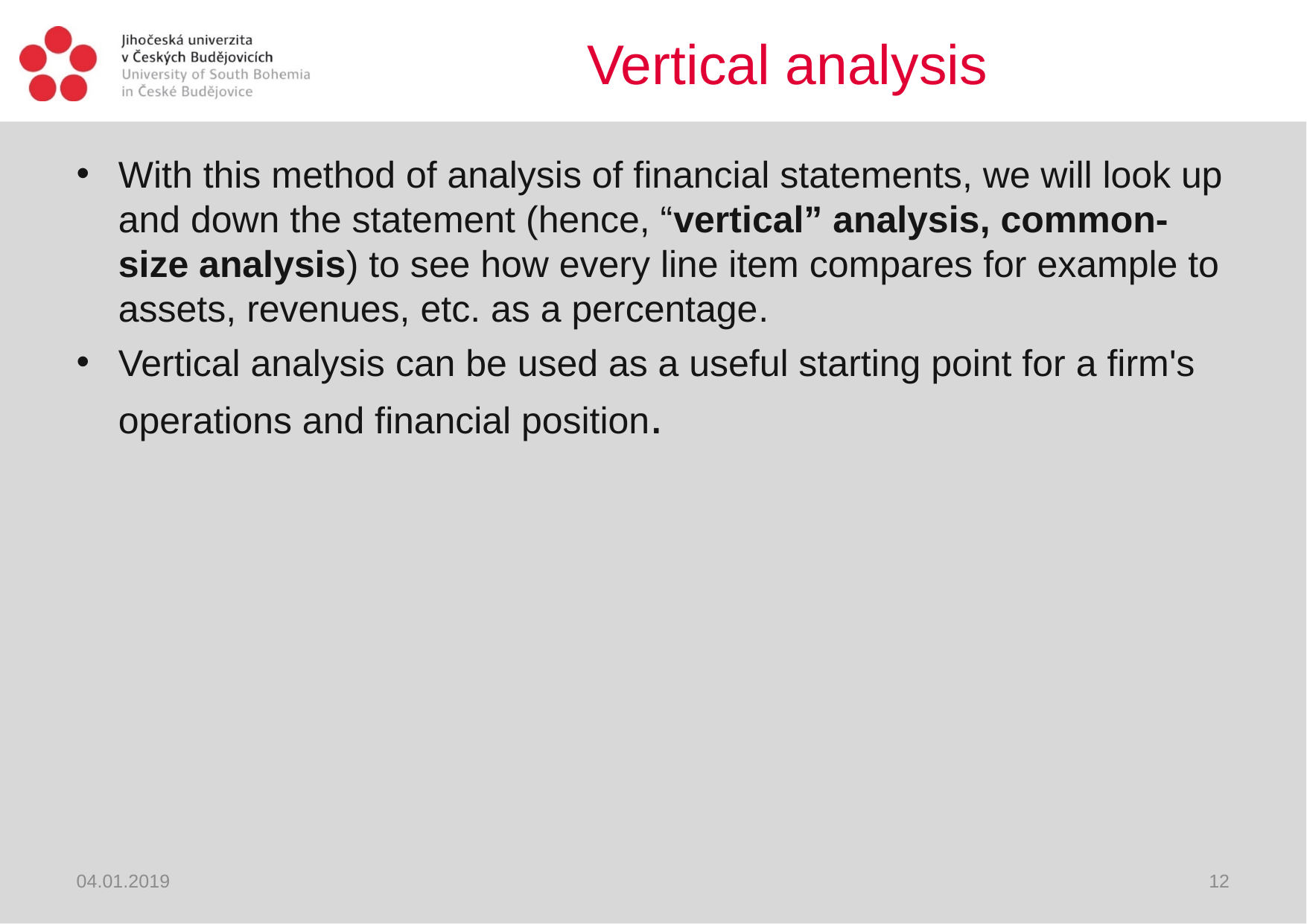

# Vertical analysis
With this method of analysis of financial statements, we will look up and down the statement (hence, “vertical” analysis, common-size analysis) to see how every line item compares for example to assets, revenues, etc. as a percentage.
Vertical analysis can be used as a useful starting point for a firm's operations and financial position.

04.01.2019
12